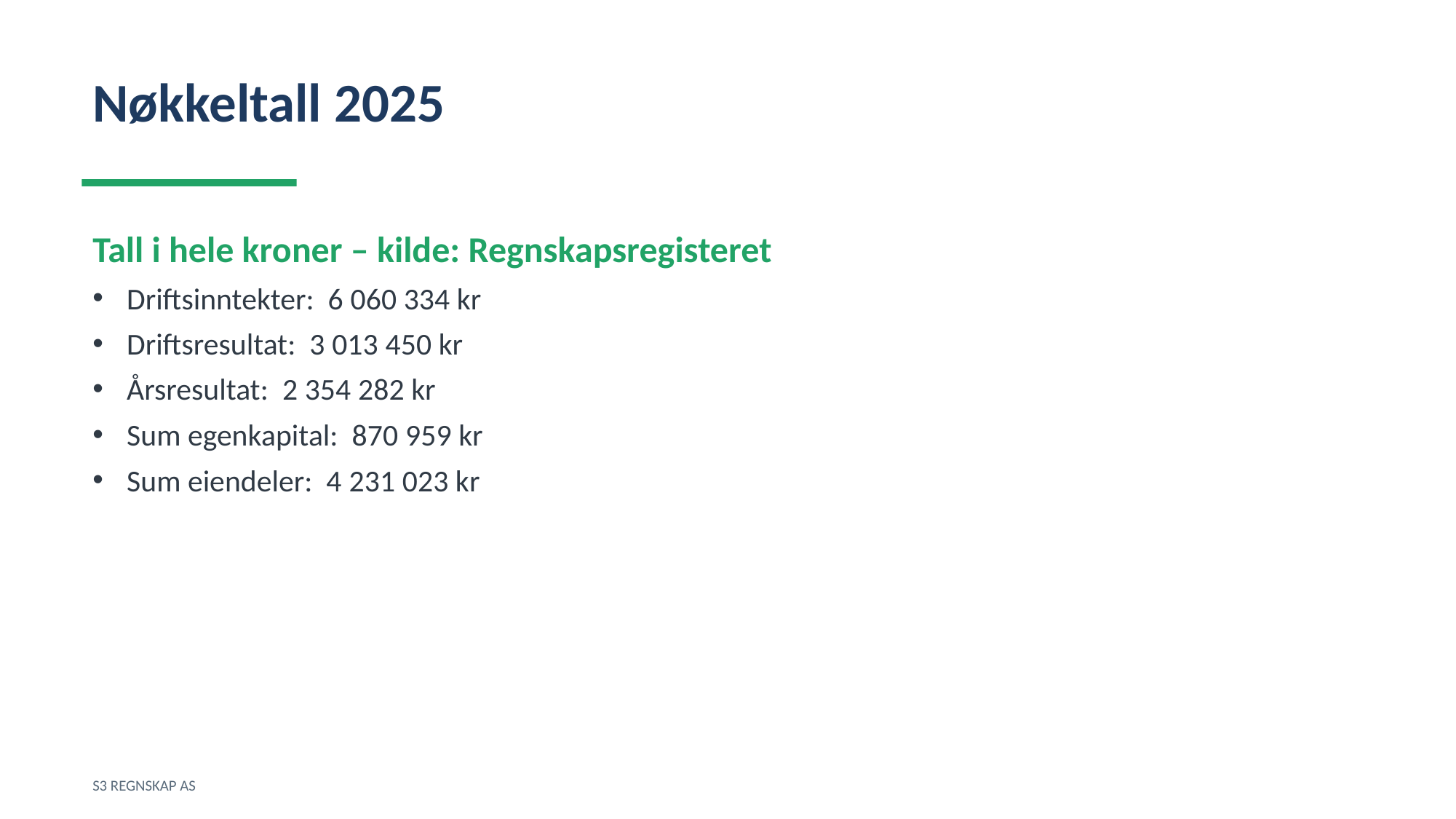

Nøkkeltall 2025

Tall i hele kroner – kilde: Regnskapsregisteret
Driftsinntekter:  6 060 334 kr
Driftsresultat:  3 013 450 kr
Årsresultat:  2 354 282 kr
Sum egenkapital:  870 959 kr
Sum eiendeler:  4 231 023 kr
S3 REGNSKAP AS